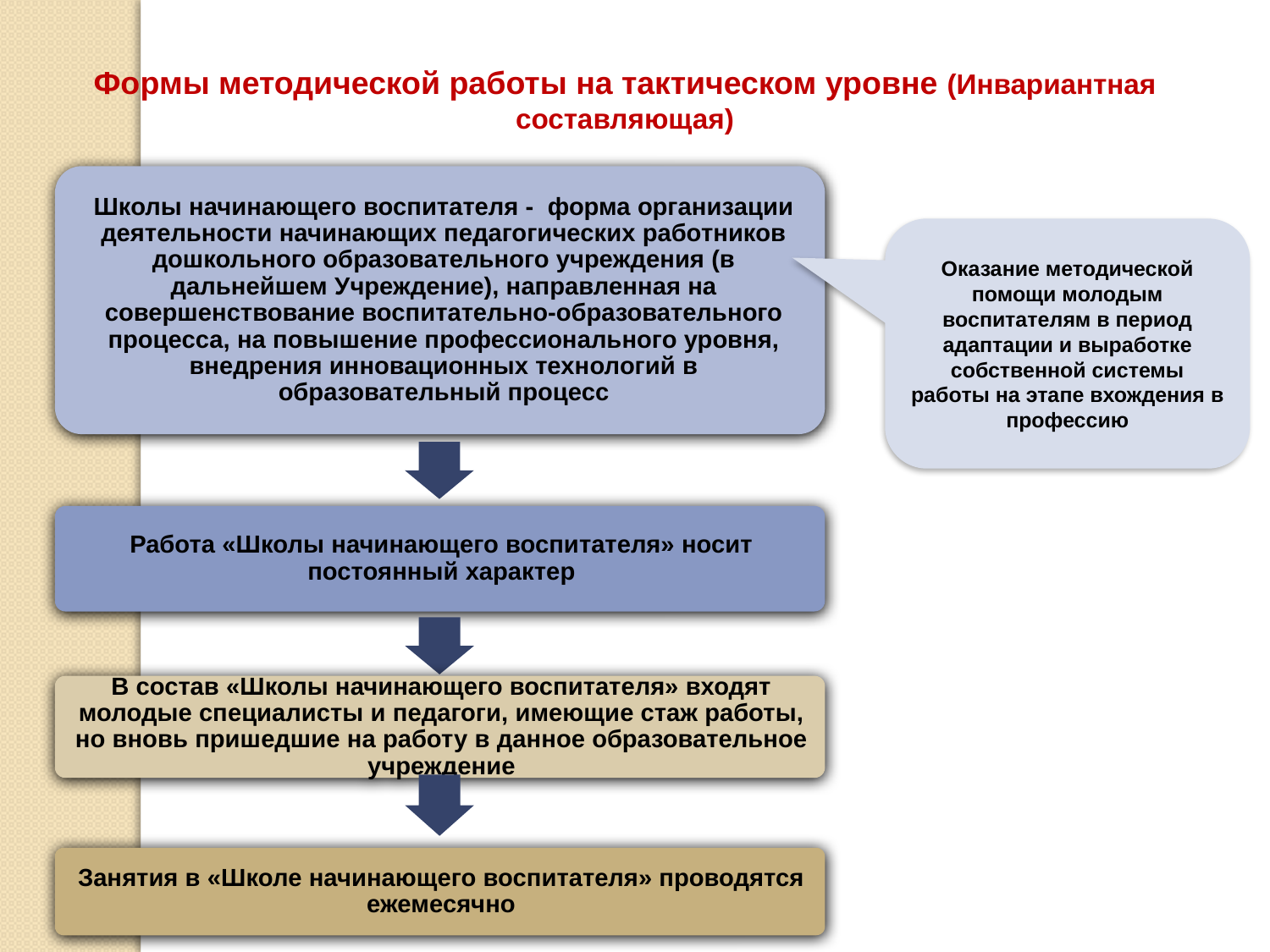

Формы методической работы на тактическом уровне (Инвариантная составляющая)
Школы начинающего воспитателя -  форма организации деятельности начинающих педагогических работников дошкольного образовательного учреждения (в дальнейшем Учреждение), направленная на совершенствование воспитательно-образовательного процесса, на повышение профессионального уровня, внедрения инновационных технологий в образовательный процесс

Работа «Школы начинающего воспитателя» носит постоянный характер

В состав «Школы начинающего воспитателя» входят молодые специалисты и педагоги, имеющие стаж работы, но вновь пришедшие на работу в данное образовательное учреждение

Занятия в «Школе начинающего воспитателя» проводятся ежемесячно
Оказание методической помощи молодым воспитателям в период адаптации и выработке собственной системы работы на этапе вхождения в профессию